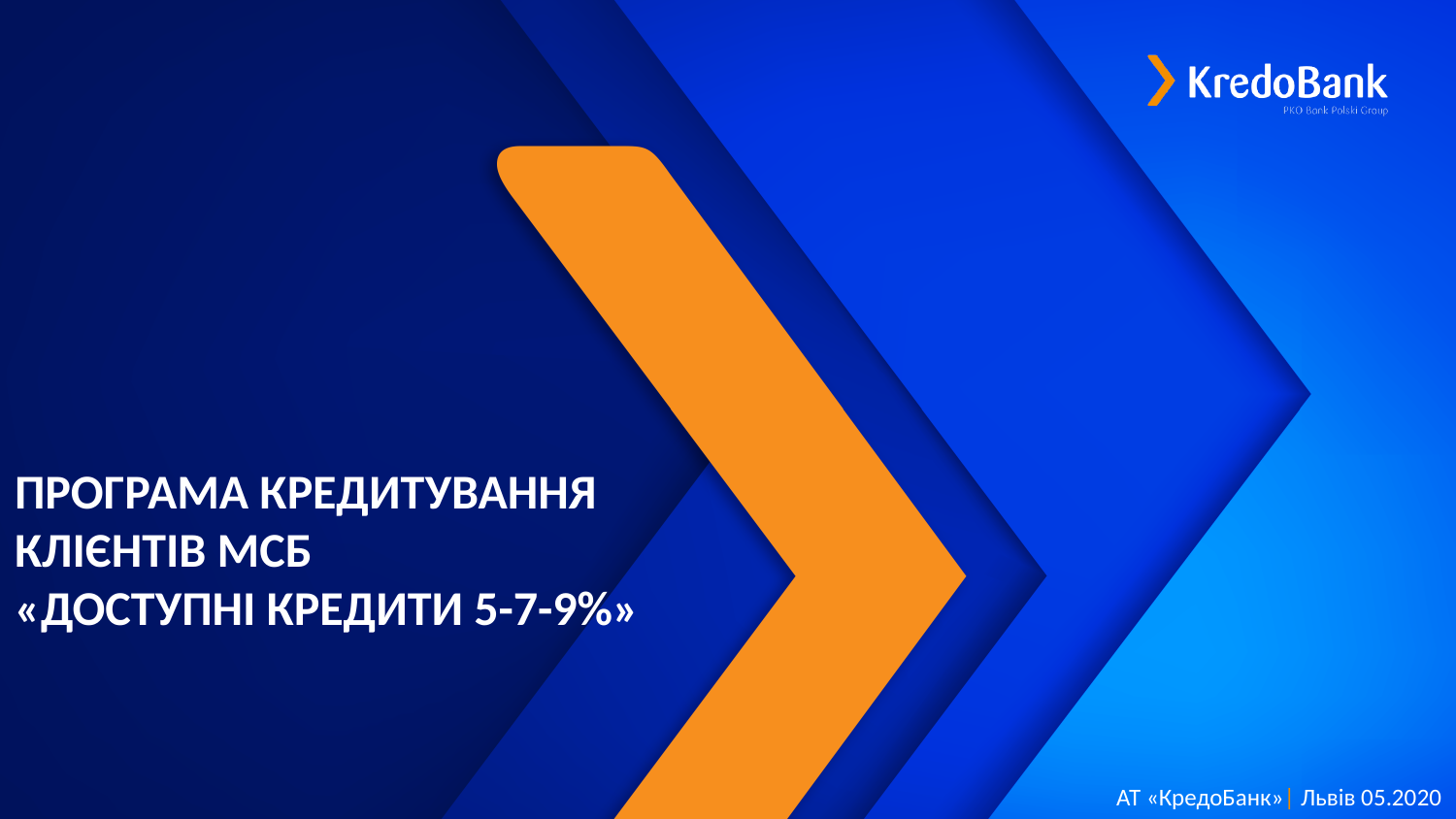

ПРОГРАМА КРЕДИТУВАННЯ КЛІЄНТІВ МСБ
«ДОСТУПНІ КРЕДИТИ 5-7-9%»
АТ «КредоБанк»| Львів 05.2020